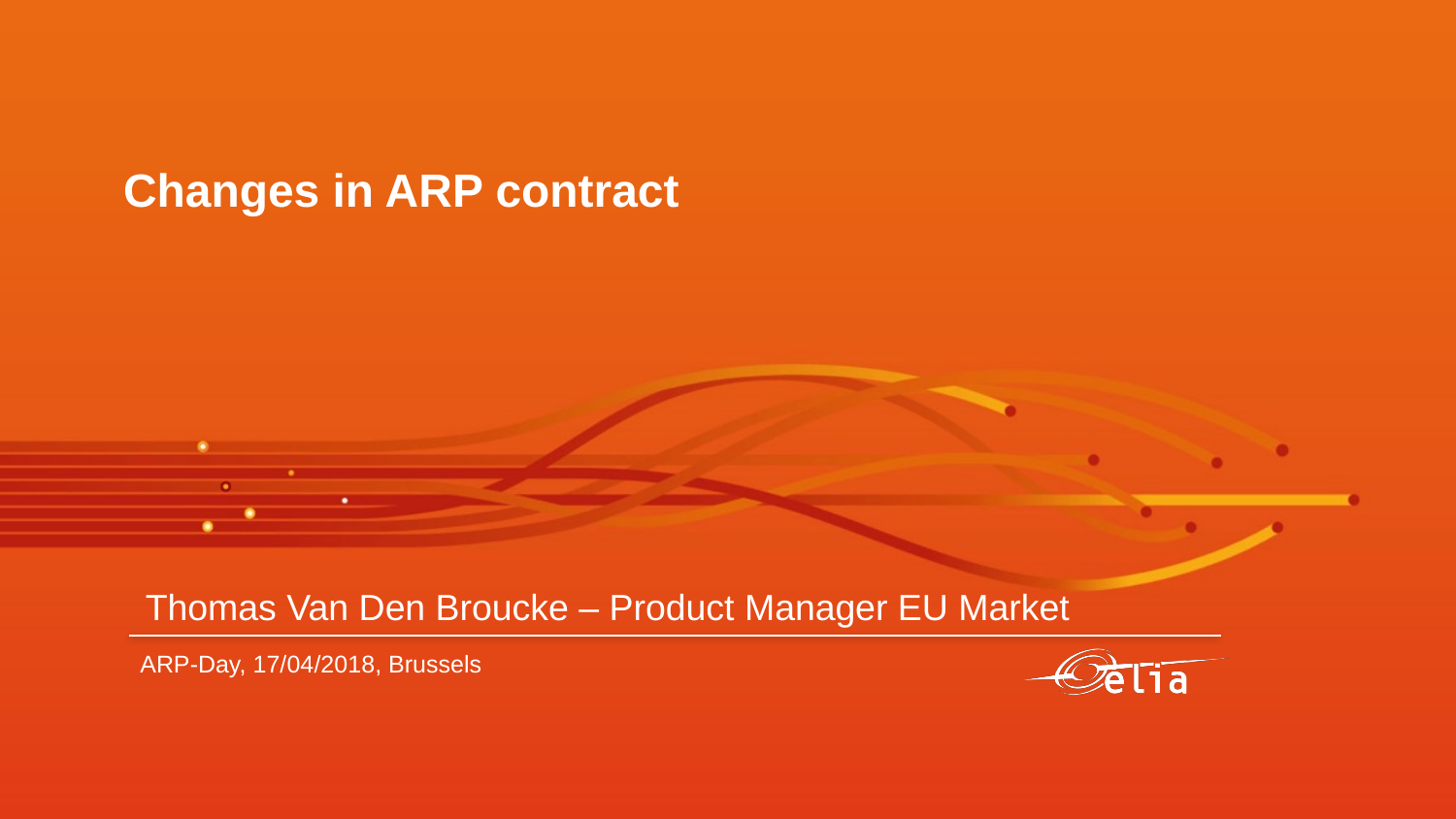

Arbeitsstand
# Changes in ARP contract

Thomas Van Den Broucke – Product Manager EU Market
ARP-Day, 17/04/2018, Brussels